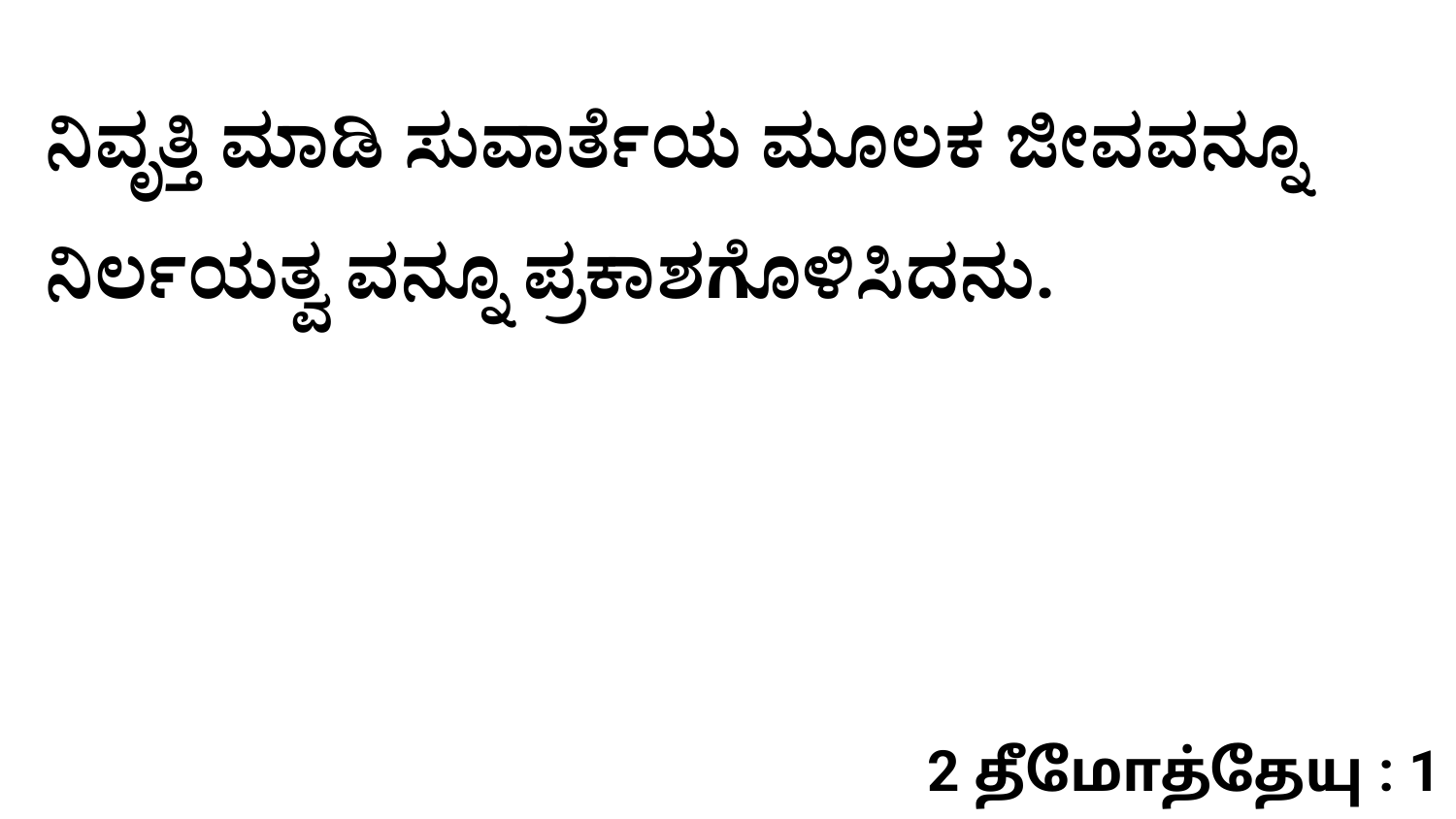

ನಿವೃತ್ತಿ ಮಾಡಿ ಸುವಾರ್ತೆಯ ಮೂಲಕ ಜೀವವನ್ನೂ ನಿರ್ಲಯತ್ವ ವನ್ನೂ ಪ್ರಕಾಶಗೊಳಿಸಿದನು.
2 தீமோத்தேயு : 1